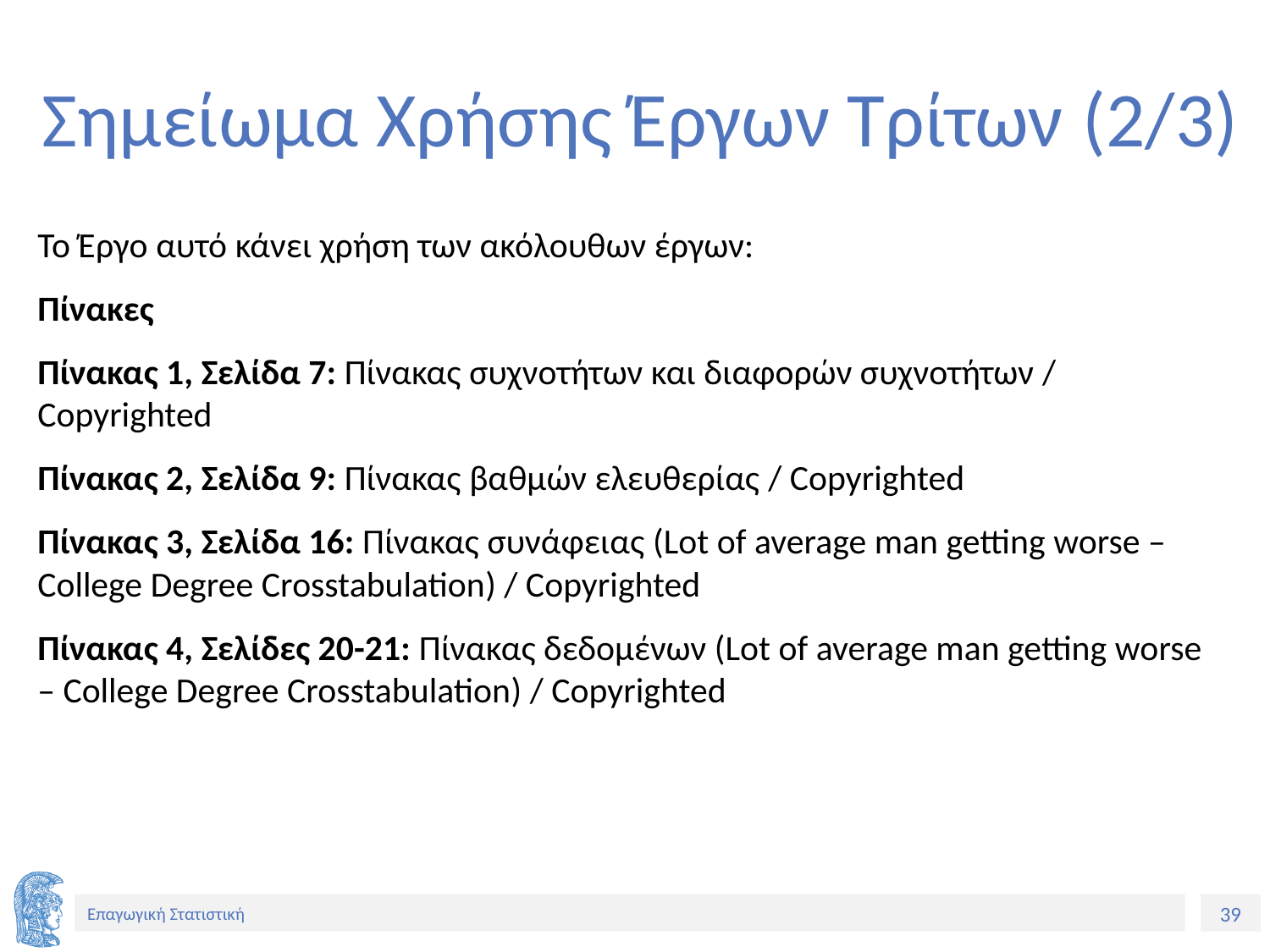

# Σημείωμα Χρήσης Έργων Τρίτων (2/3)
Το Έργο αυτό κάνει χρήση των ακόλουθων έργων:
Πίνακες
Πίνακας 1, Σελίδα 7: Πίνακας συχνοτήτων και διαφορών συχνοτήτων / Copyrighted
Πίνακας 2, Σελίδα 9: Πίνακας βαθμών ελευθερίας / Copyrighted
Πίνακας 3, Σελίδα 16: Πίνακας συνάφειας (Lot of average man getting worse – College Degree Crosstabulation) / Copyrighted
Πίνακας 4, Σελίδες 20-21: Πίνακας δεδομένων (Lot of average man getting worse – College Degree Crosstabulation) / Copyrighted